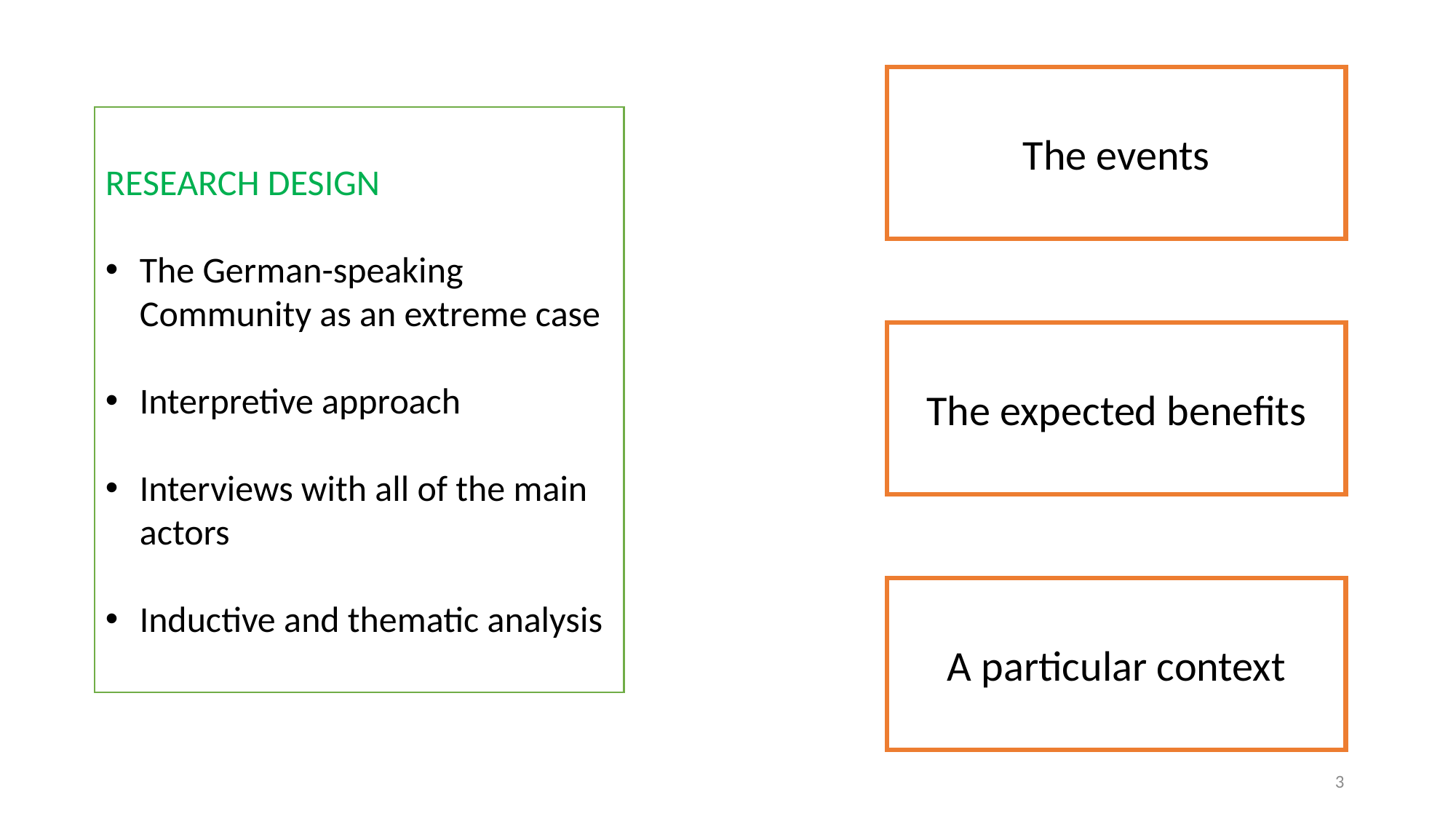

The events
RESEARCH DESIGN

The German-speaking Community as an extreme case

Interpretive approach

Interviews with all of the main actors

Inductive and thematic analysis
The expected benefits
A particular context
3